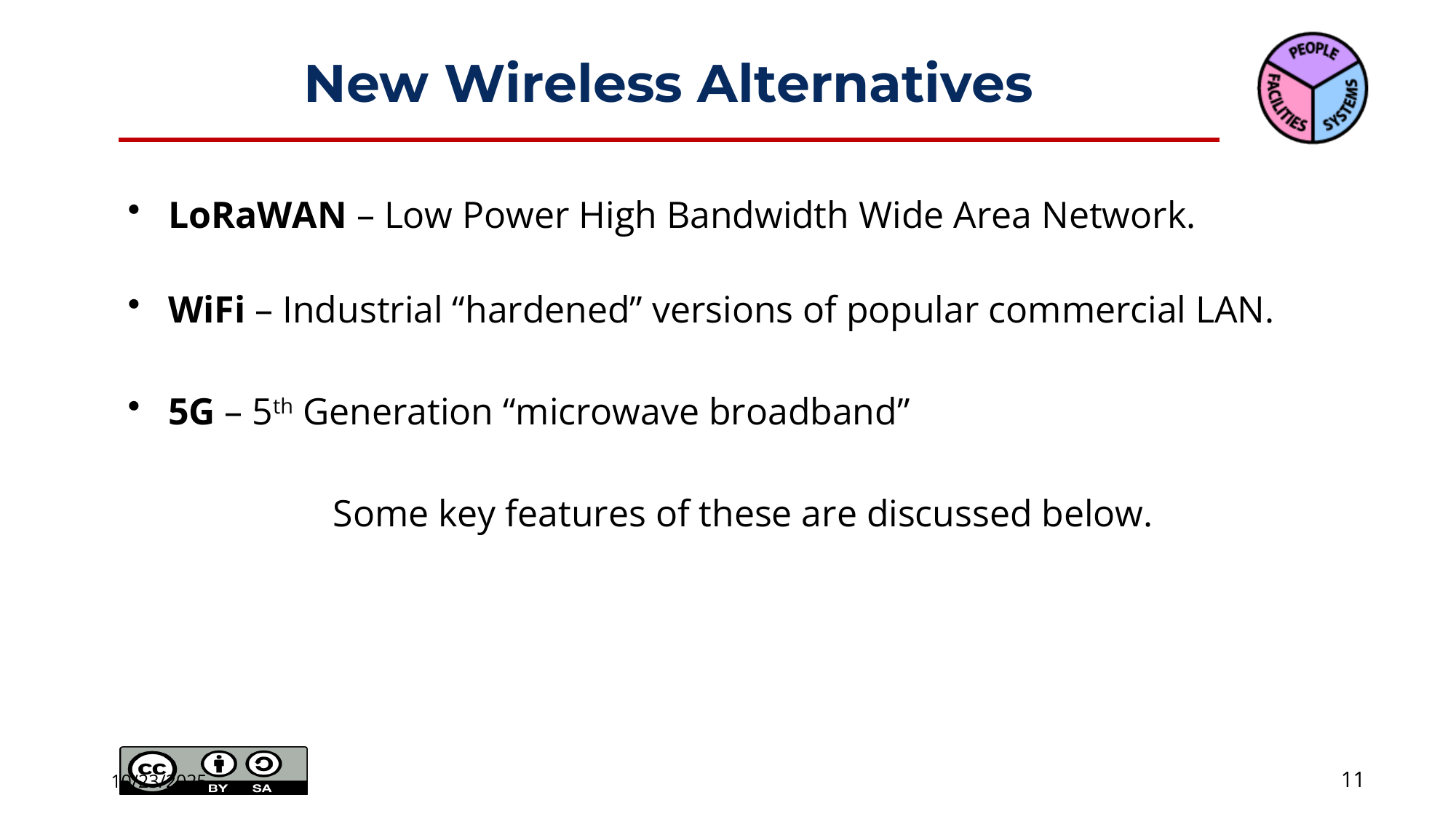

# New Wireless Alternatives
LoRaWAN – Low Power High Bandwidth Wide Area Network.
WiFi – Industrial “hardened” versions of popular commercial LAN.

5G – 5th Generation “microwave broadband”

Some key features of these are discussed below.
10/23/2025